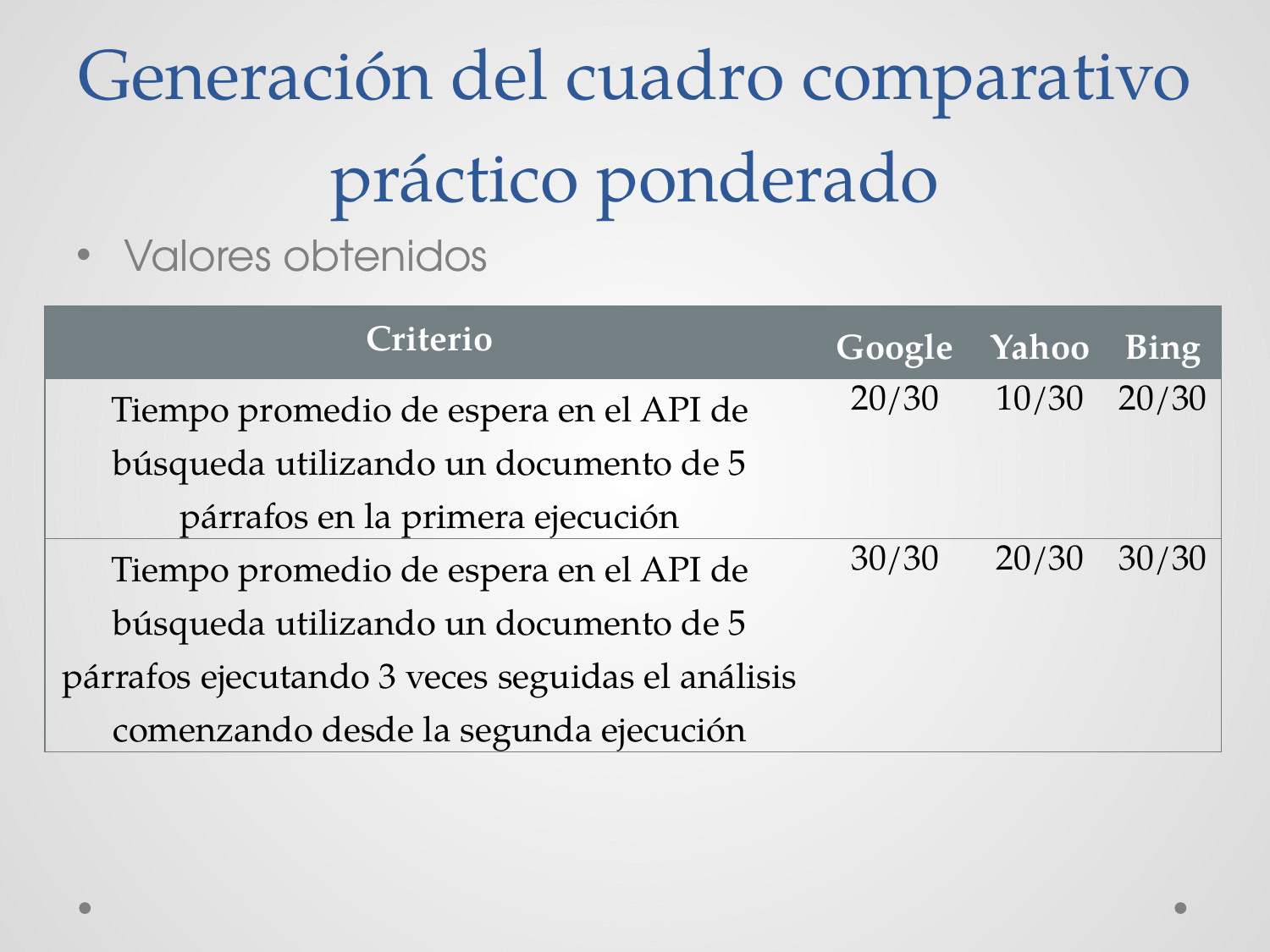

# Generación del cuadro comparativo práctico ponderado
Valores obtenidos

| Criterio | Google | Yahoo | Bing |
| --- | --- | --- | --- |
| Tiempo promedio de espera en el API de búsqueda utilizando un documento de 5 párrafos en la primera ejecución | 20/30 | 10/30 | 20/30 |
| Tiempo promedio de espera en el API de búsqueda utilizando un documento de 5 párrafos ejecutando 3 veces seguidas el análisis comenzando desde la segunda ejecución | 30/30 | 20/30 | 30/30 |